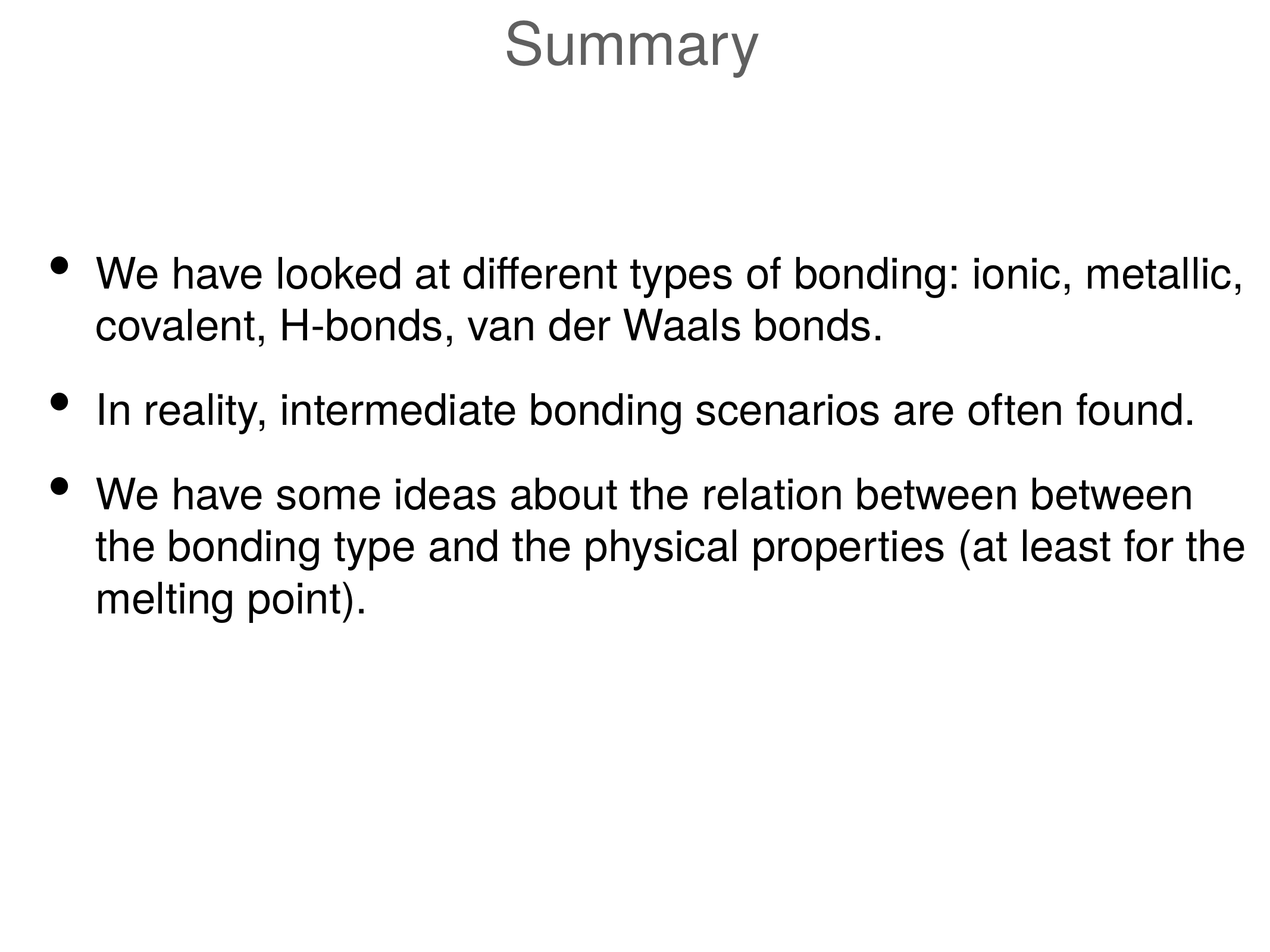

# Summary
We have looked at different types of bonding: ionic, metallic, covalent, H-bonds, van der Waals bonds.
In reality, intermediate bonding scenarios are often found.
We have some ideas about the relation between between the bonding type and the physical properties (at least for the melting point).
43